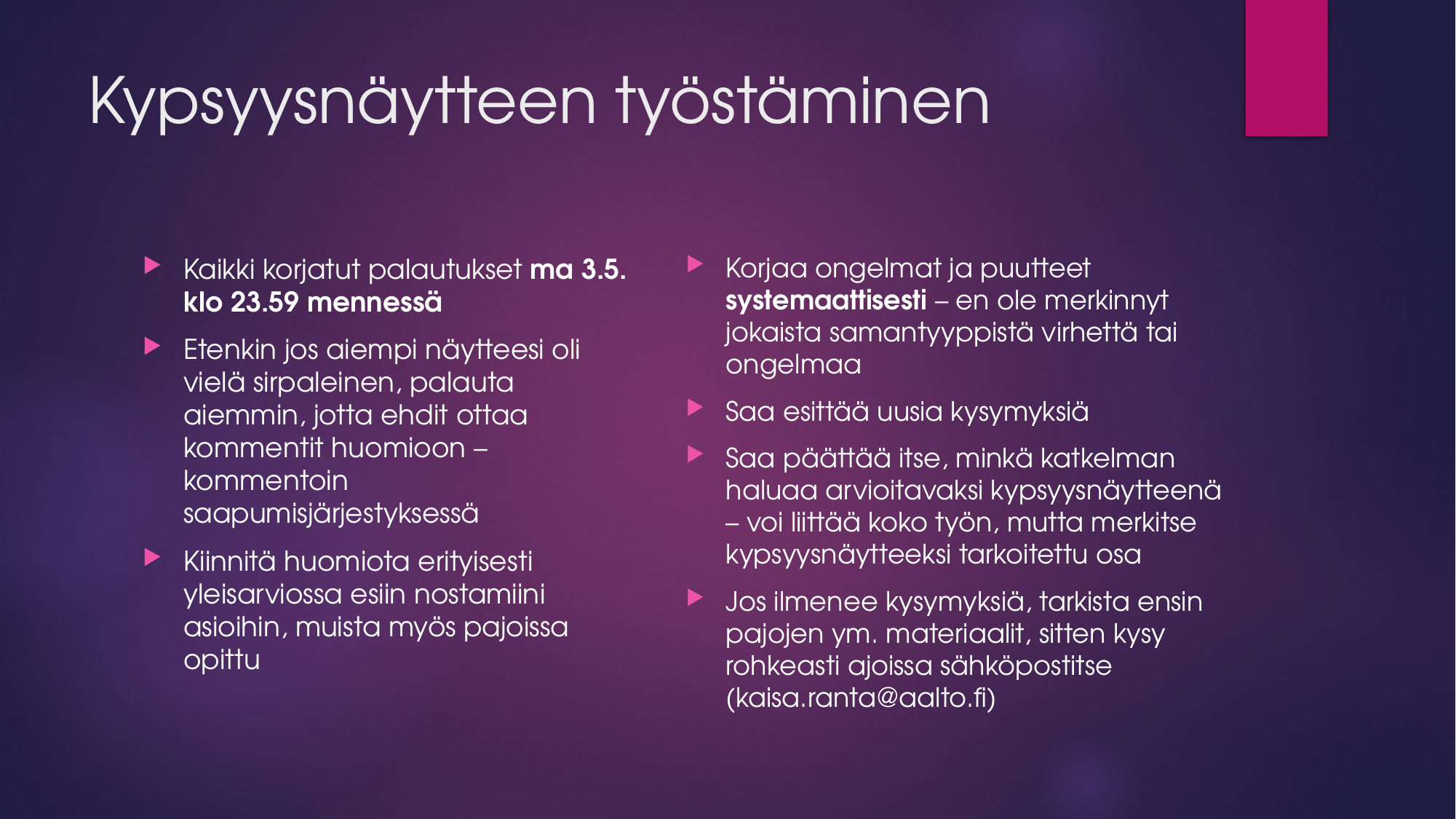

# Kypsyysnäytteen työstäminen
Korjaa ongelmat ja puutteet systemaattisesti – en ole merkinnyt jokaista samantyyppistä virhettä tai ongelmaa
Saa esittää uusia kysymyksiä
Saa päättää itse, minkä katkelman haluaa arvioitavaksi kypsyysnäytteenä – voi liittää koko työn, mutta merkitse kypsyysnäytteeksi tarkoitettu osa
Jos ilmenee kysymyksiä, tarkista ensin pajojen ym. materiaalit, sitten kysy rohkeasti ajoissa sähköpostitse (kaisa.ranta@aalto.fi)
Kaikki korjatut palautukset ma 3.5. klo 23.59 mennessä
Etenkin jos aiempi näytteesi oli vielä sirpaleinen, palauta aiemmin, jotta ehdit ottaa kommentit huomioon – kommentoin saapumisjärjestyksessä
Kiinnitä huomiota erityisesti yleisarviossa esiin nostamiini asioihin, muista myös pajoissa opittu